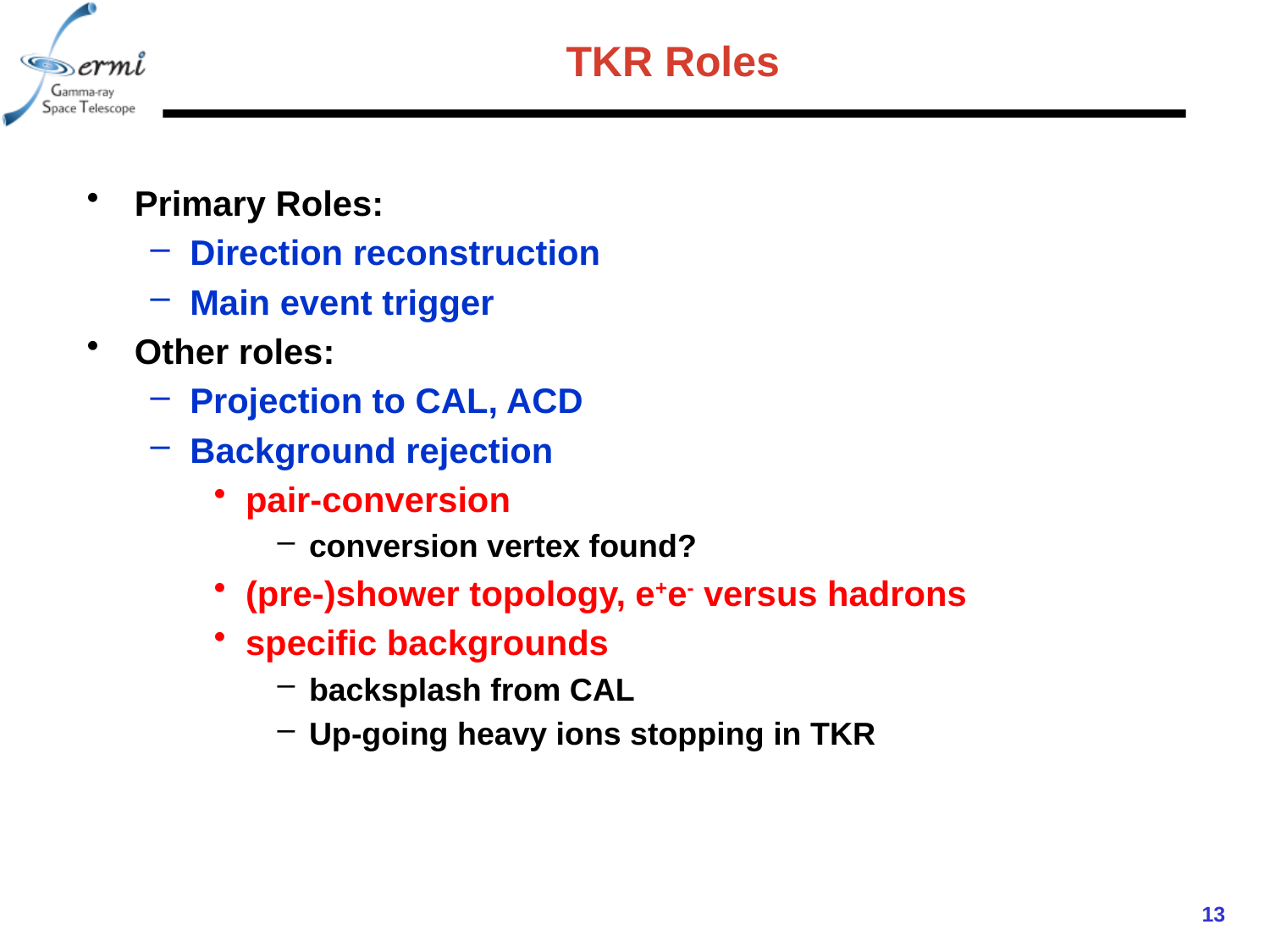

# TKR Roles
Primary Roles:
Direction reconstruction
Main event trigger
Other roles:
Projection to CAL, ACD
Background rejection
pair-conversion
conversion vertex found?
(pre-)shower topology, e+e- versus hadrons
specific backgrounds
backsplash from CAL
Up-going heavy ions stopping in TKR
13